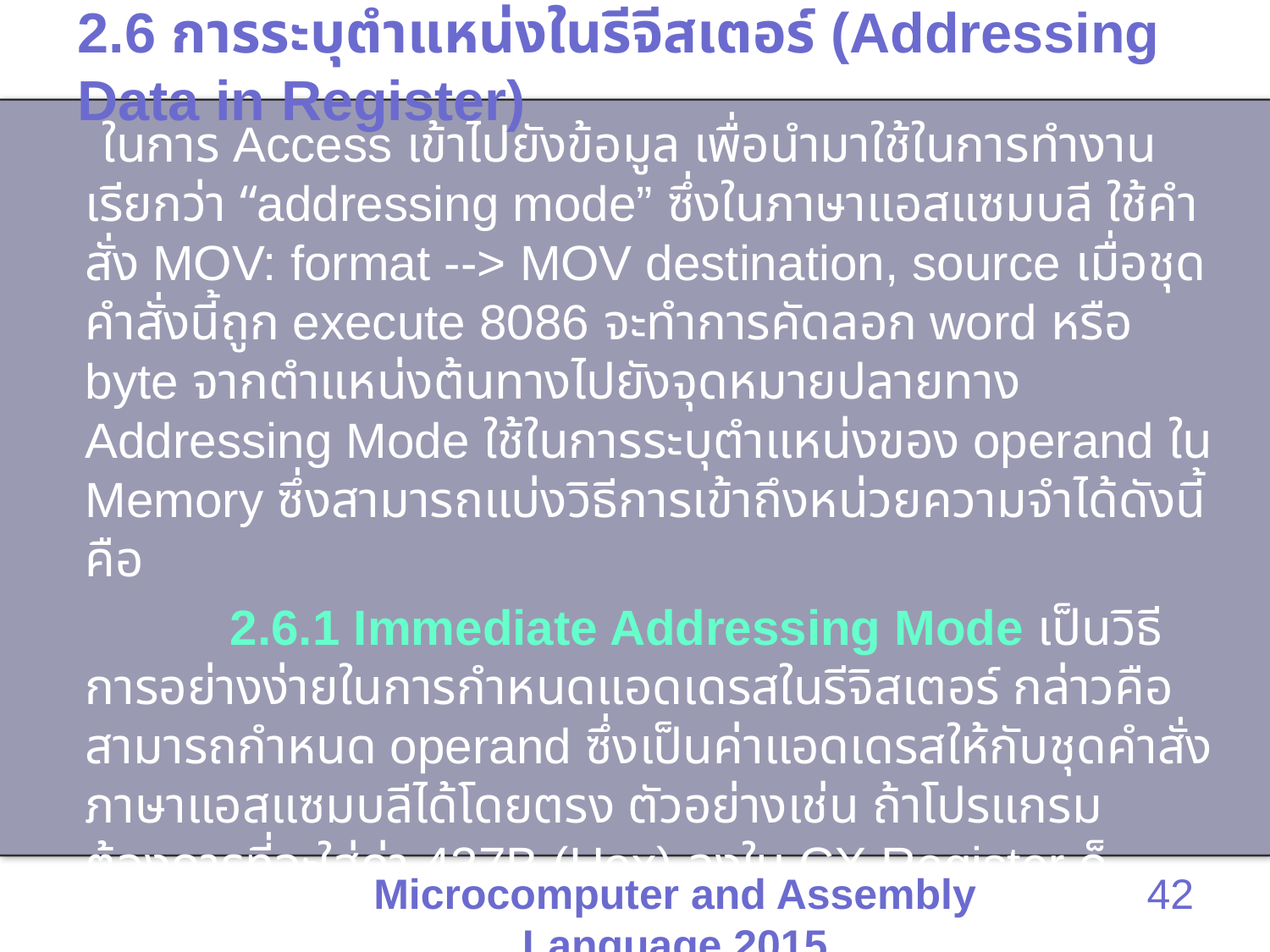

# 2.6 การระบุตำแหน่งในรีจีสเตอร์ (Addressing Data in Register)
     ในการ Access เข้าไปยังข้อมูล เพื่อนำมาใช้ในการทำงาน เรียกว่า “addressing mode” ซึ่งในภาษาแอสแซมบลี ใช้คำสั่ง MOV: format --> MOV destination, source เมื่อชุดคำสั่งนี้ถูก execute 8086 จะทำการคัดลอก word หรือ byte จากตำแหน่งต้นทางไปยังจุดหมายปลายทาง Addressing Mode ใช้ในการระบุตำแหน่งของ operand ใน Memory ซึ่งสามารถแบ่งวิธีการเข้าถึงหน่วยความจำได้ดังนี้ คือ
              2.6.1 Immediate Addressing Mode เป็นวิธีการอย่างง่ายในการกำหนดแอดเดรสในรีจิสเตอร์ กล่าวคือสามารถกำหนด operand ซึ่งเป็นค่าแอดเดรสให้กับชุดคำสั่งภาษาแอสแซมบลีได้โดยตรง ตัวอย่างเช่น ถ้าโปรแกรมต้องการที่จะใส่ค่า 437B (Hex) ลงใน CX Register ก็สามารถใช้คำสั่ง MOV CX, 437B (Hex) ได้โดยตรง
Microcomputer and Assembly Language 2015
42